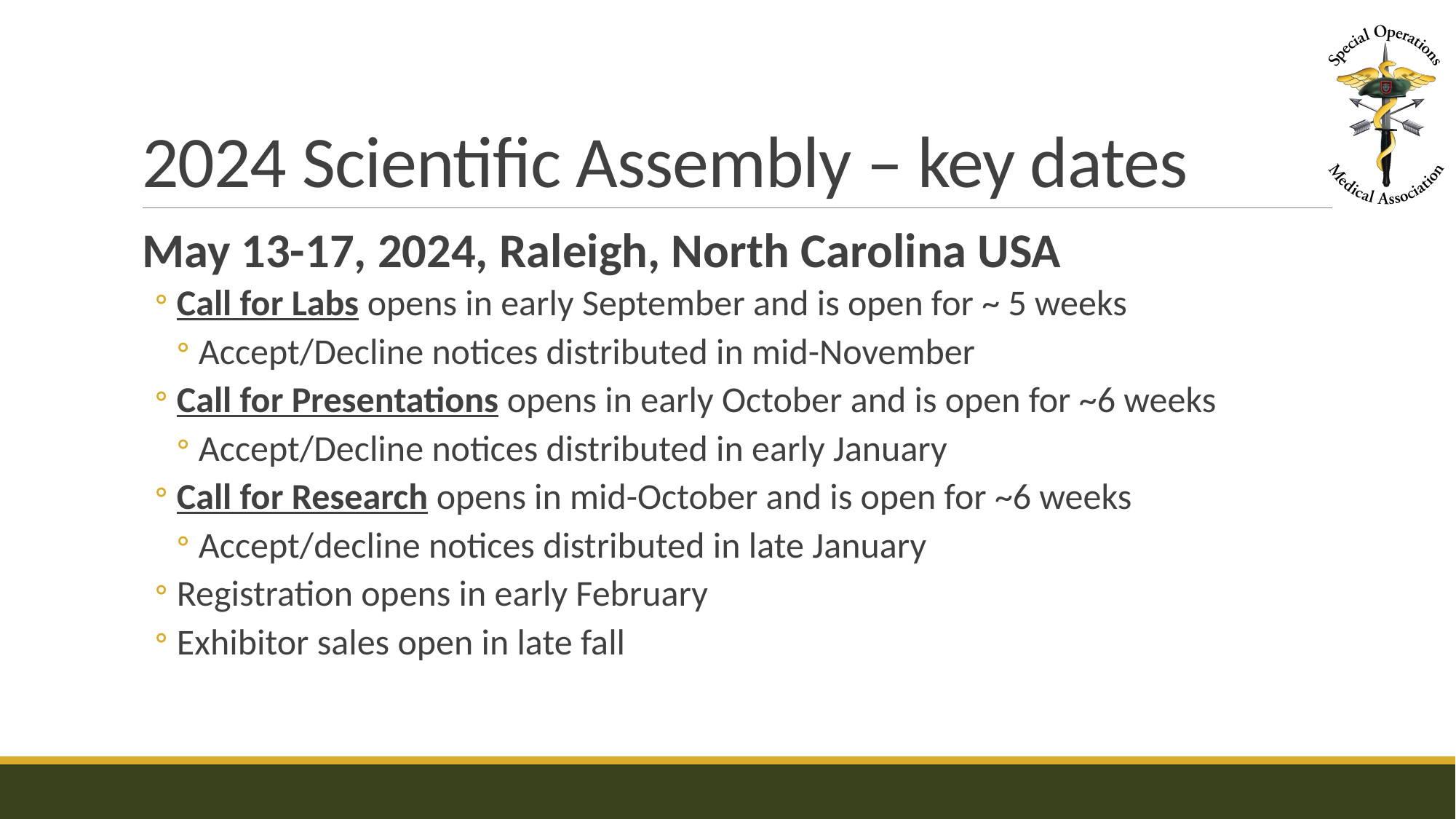

# 2024 Scientific Assembly – key dates
May 13-17, 2024, Raleigh, North Carolina USA
Call for Labs opens in early September and is open for ~ 5 weeks
Accept/Decline notices distributed in mid-November
Call for Presentations opens in early October and is open for ~6 weeks
Accept/Decline notices distributed in early January
Call for Research opens in mid-October and is open for ~6 weeks
Accept/decline notices distributed in late January
Registration opens in early February
Exhibitor sales open in late fall